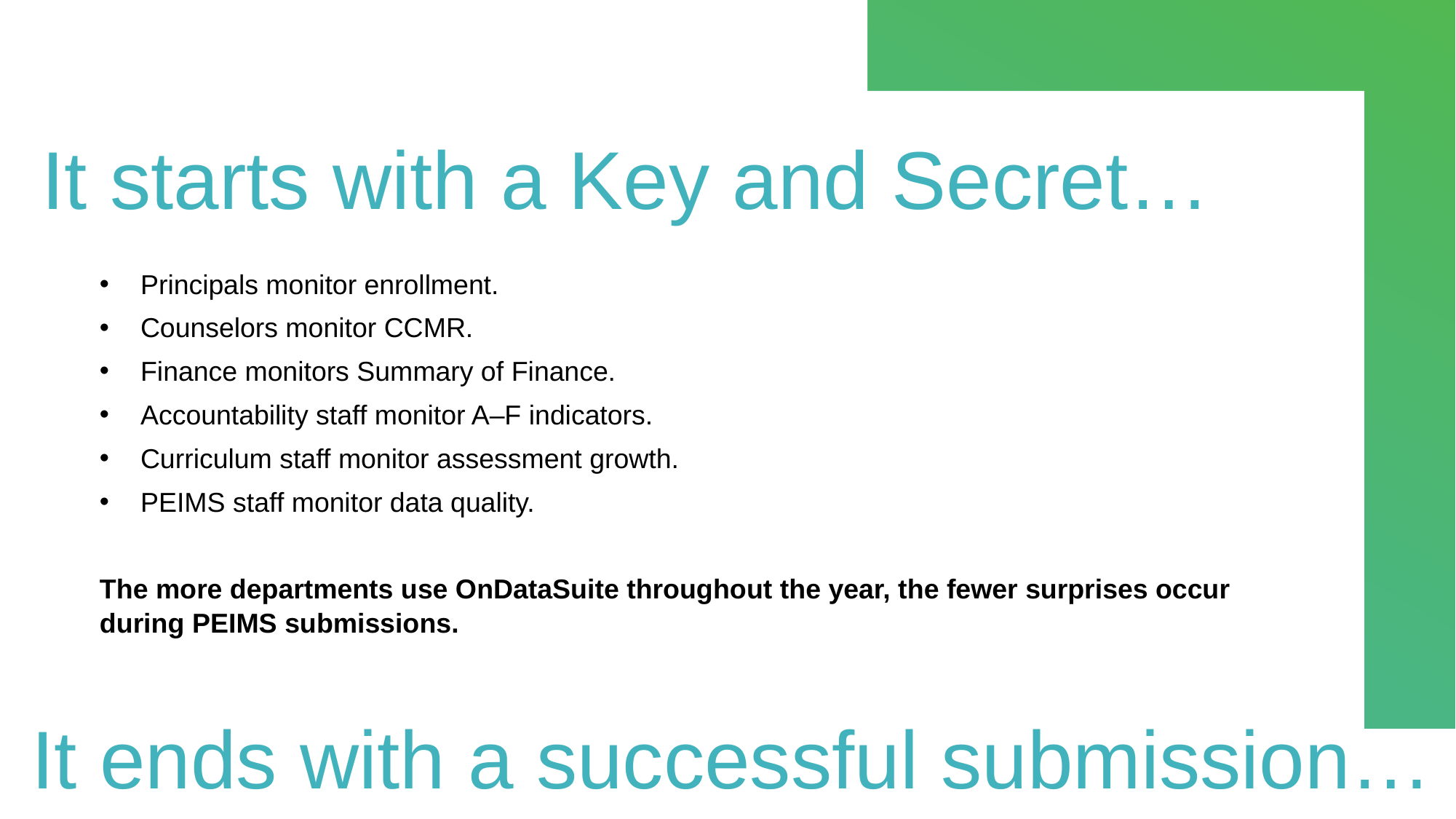

It starts with a Key and Secret…
Principals monitor enrollment.
Counselors monitor CCMR.
Finance monitors Summary of Finance.
Accountability staff monitor A–F indicators.
Curriculum staff monitor assessment growth.
PEIMS staff monitor data quality.

The more departments use OnDataSuite throughout the year, the fewer surprises occur during PEIMS submissions.
It ends with a successful submission…